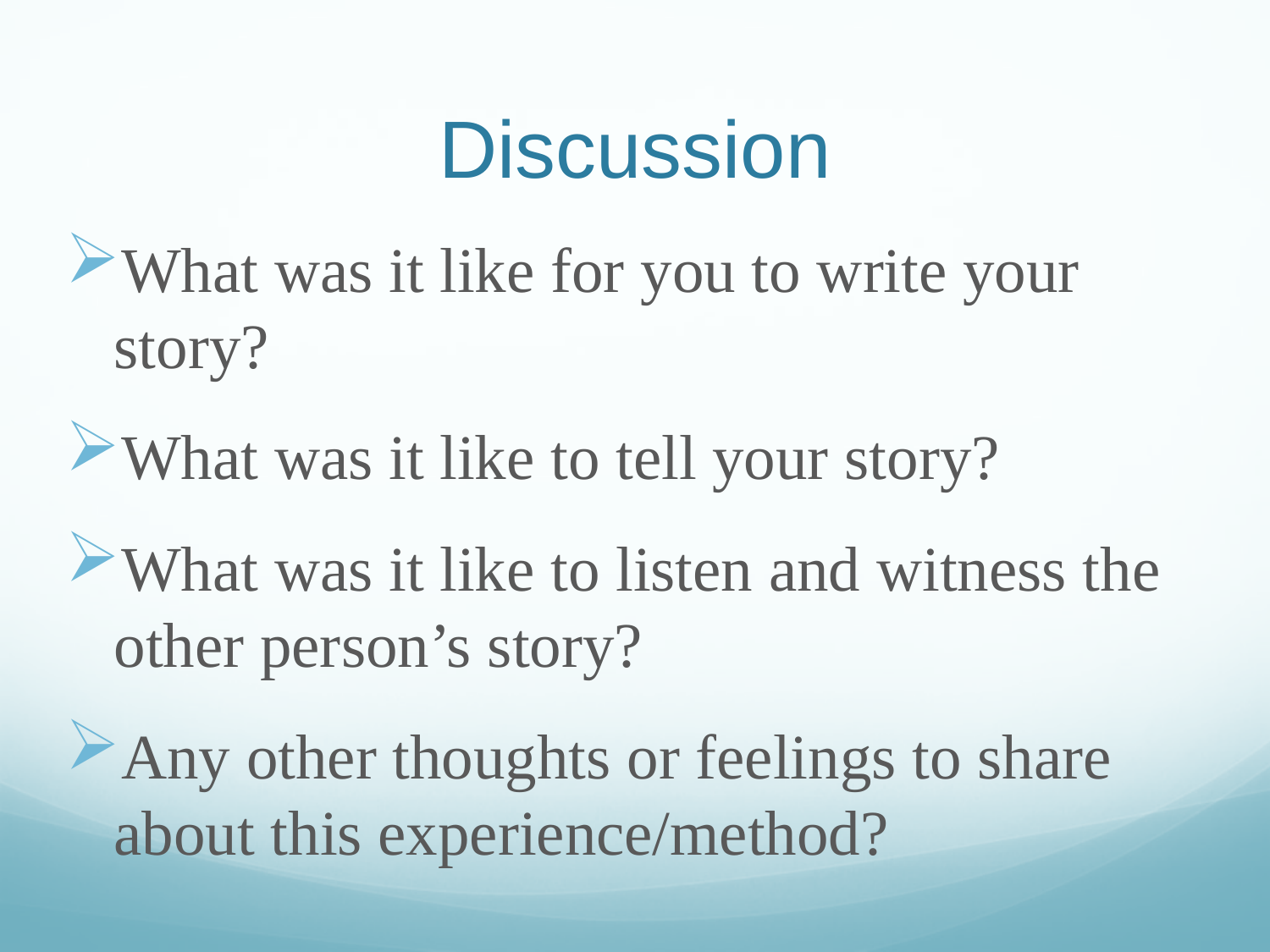

# Discussion
What was it like for you to write your story?
What was it like to tell your story?
What was it like to listen and witness the other person’s story?
Any other thoughts or feelings to share about this experience/method?